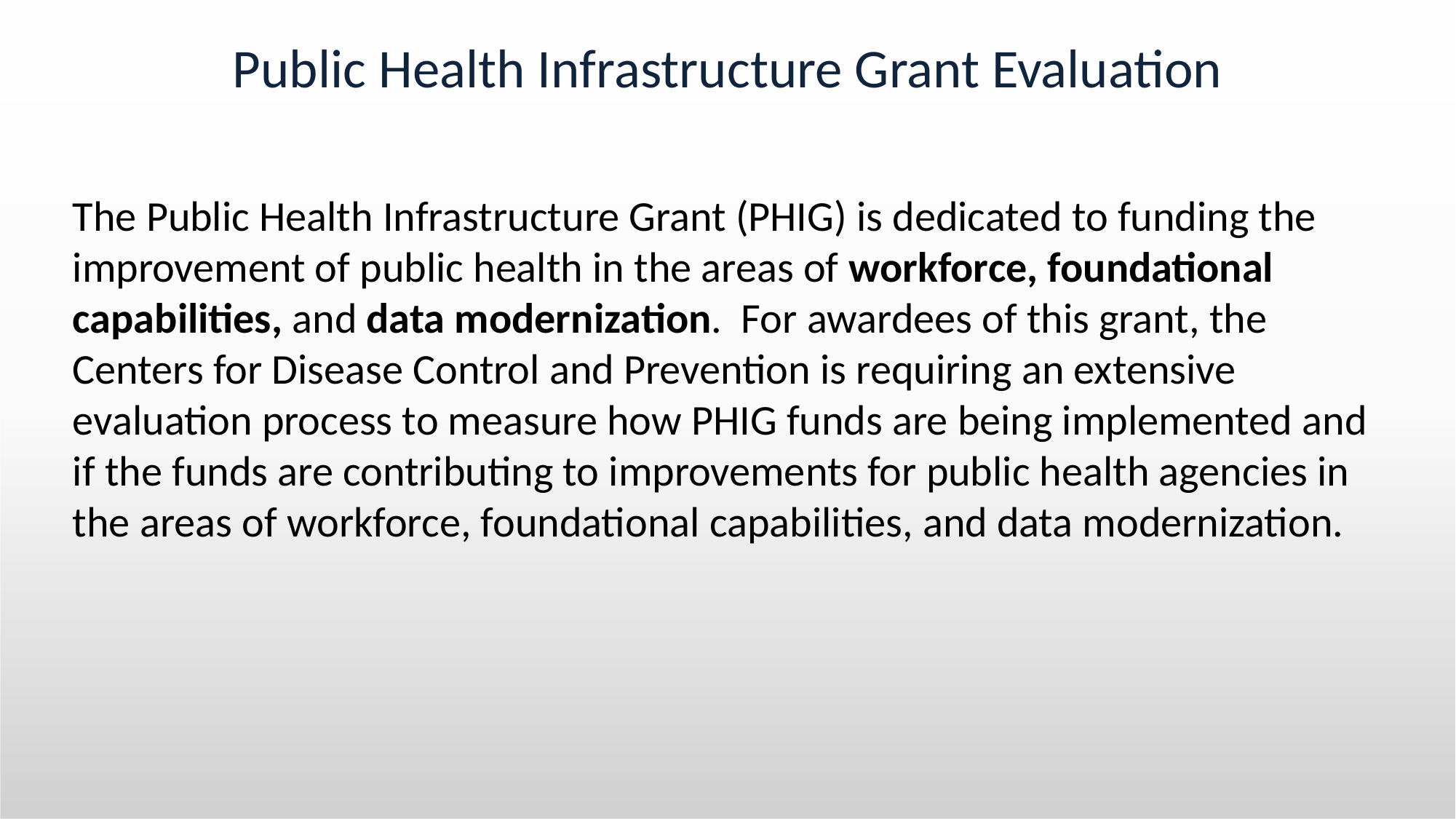

# Public Health Infrastructure Grant Evaluation
The Public Health Infrastructure Grant (PHIG) is dedicated to funding the improvement of public health in the areas of workforce, foundational capabilities, and data modernization.  For awardees of this grant, the Centers for Disease Control and Prevention is requiring an extensive evaluation process to measure how PHIG funds are being implemented and if the funds are contributing to improvements for public health agencies in the areas of workforce, foundational capabilities, and data modernization.